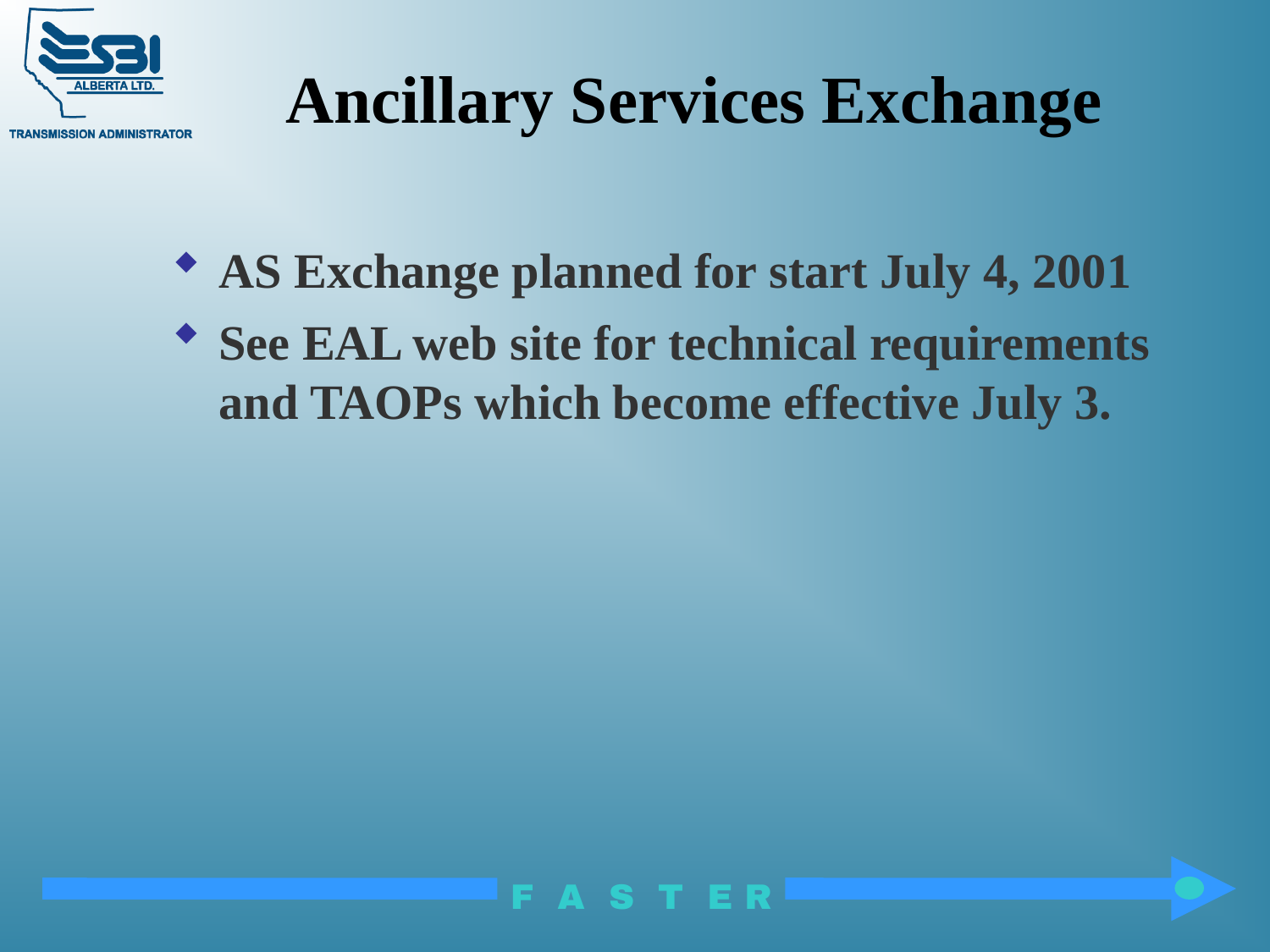

# Ancillary Services Exchange
AS Exchange planned for start July 4, 2001
See EAL web site for technical requirements and TAOPs which become effective July 3.